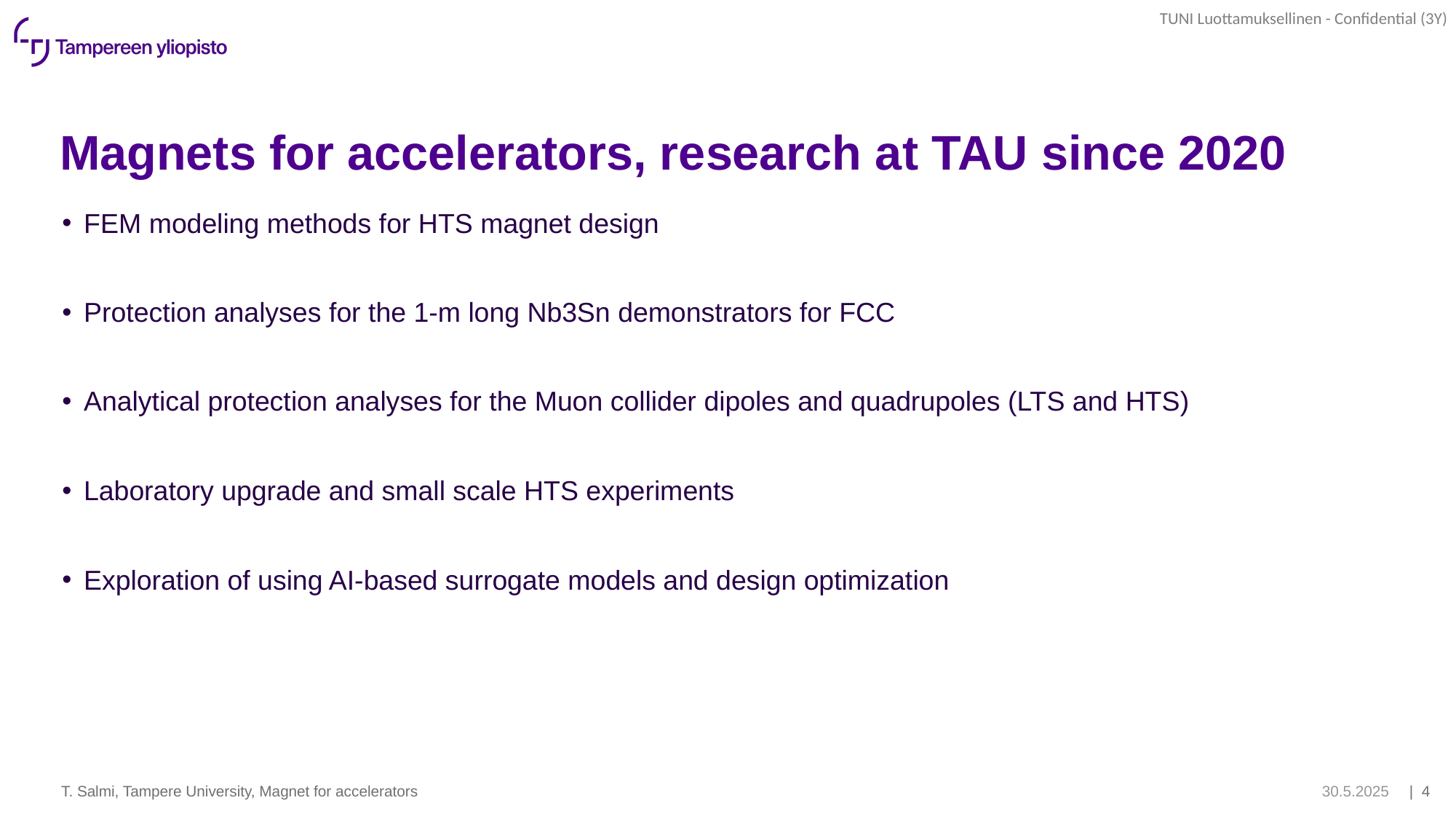

# Magnets for accelerators, research at TAU since 2020
FEM modeling methods for HTS magnet design

Protection analyses for the 1-m long Nb3Sn demonstrators for FCC

Analytical protection analyses for the Muon collider dipoles and quadrupoles (LTS and HTS)

Laboratory upgrade and small scale HTS experiments

Exploration of using AI-based surrogate models and design optimization

T. Salmi, Tampere University, Magnet for accelerators
30.5.2025
|  4